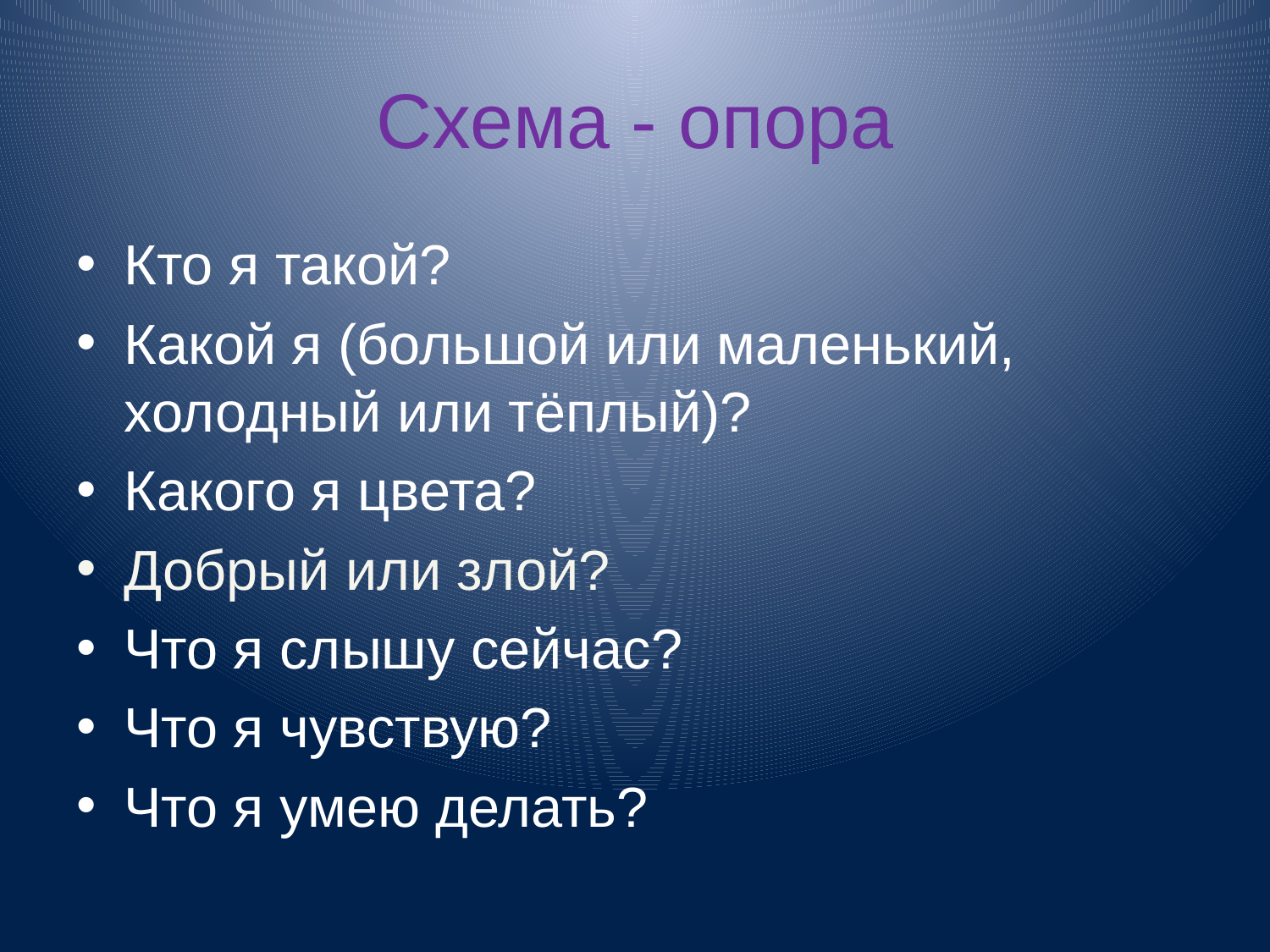

# Схема - опора
Кто я такой?
Какой я (большой или маленький, холодный или тёплый)?
Какого я цвета?
Добрый или злой?
Что я слышу сейчас?
Что я чувствую?
Что я умею делать?